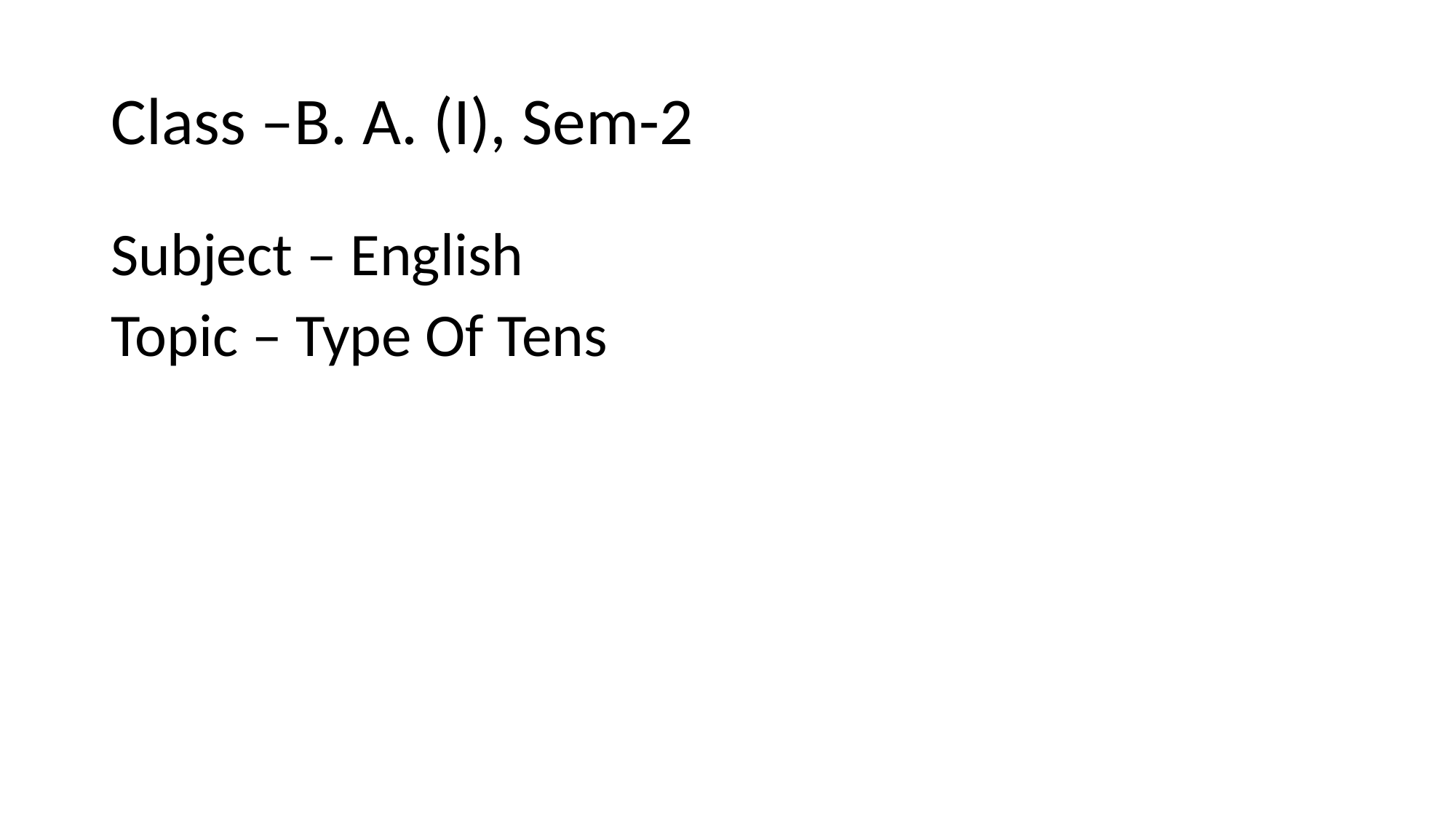

# Class –B. A. (I), Sem-2
Subject – English
Topic – Type Of Tens